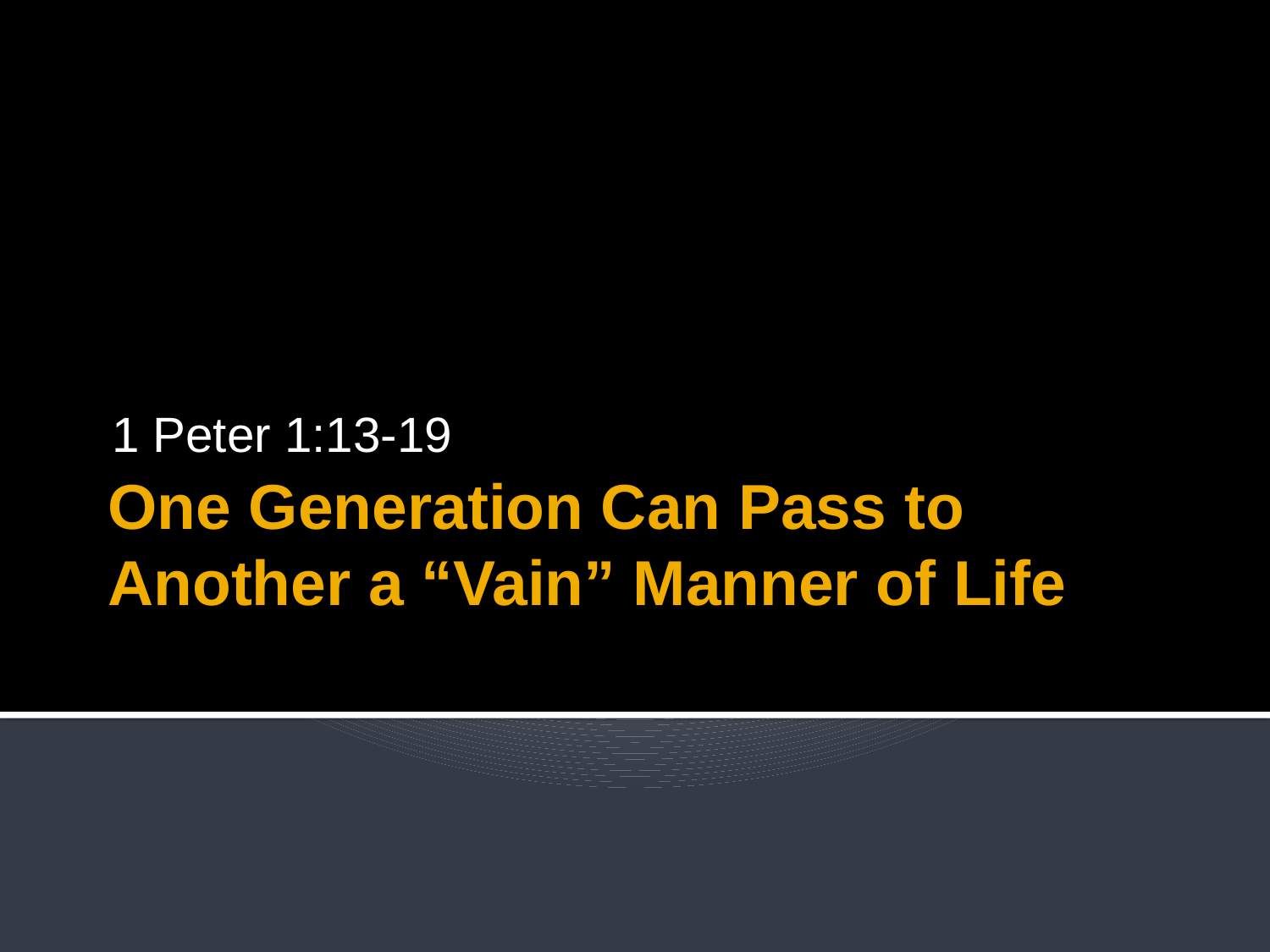

1 Peter 1:13-19
# One Generation Can Pass to Another a “Vain” Manner of Life